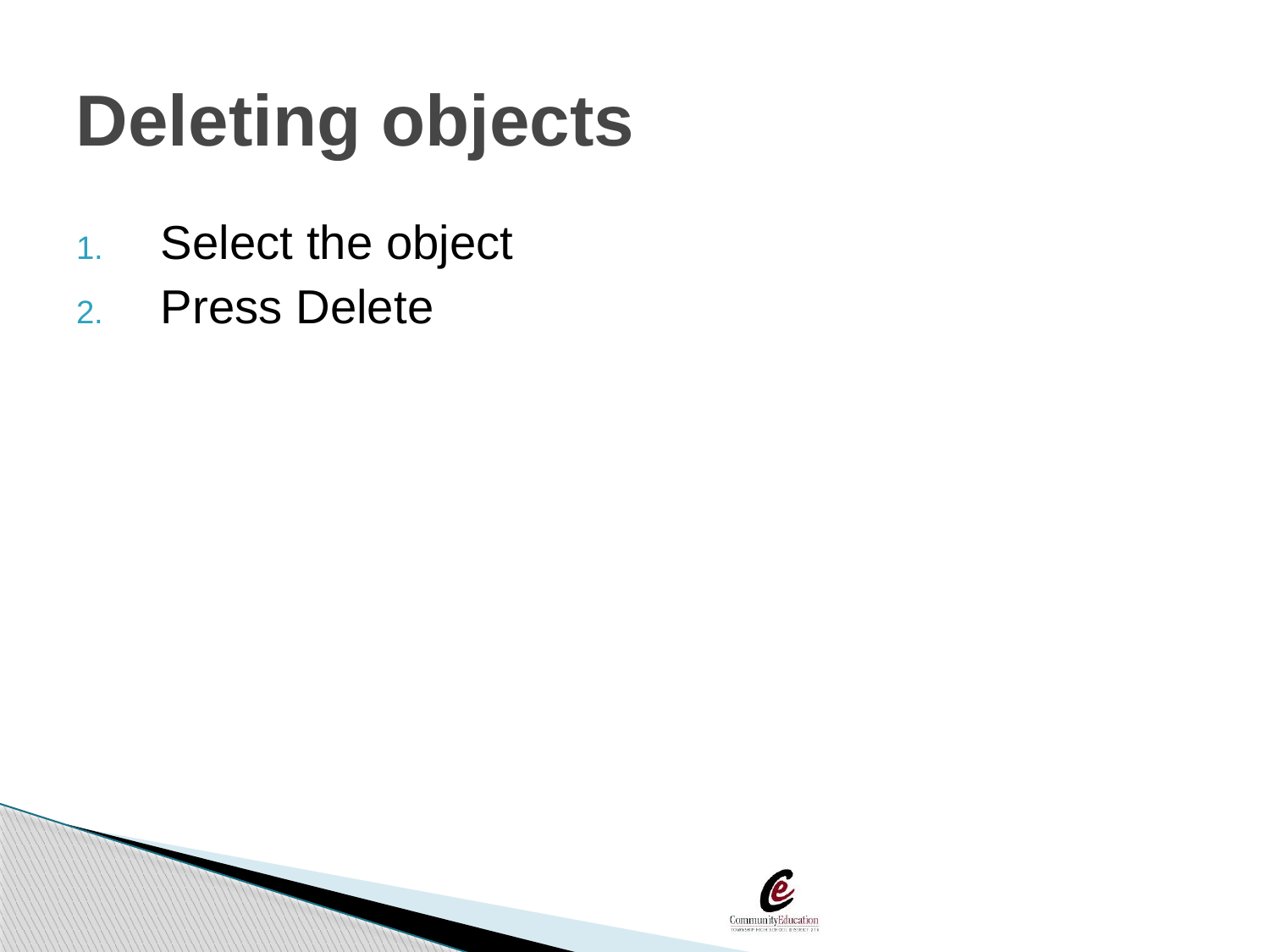

# Deleting objects
Select the object
Press Delete